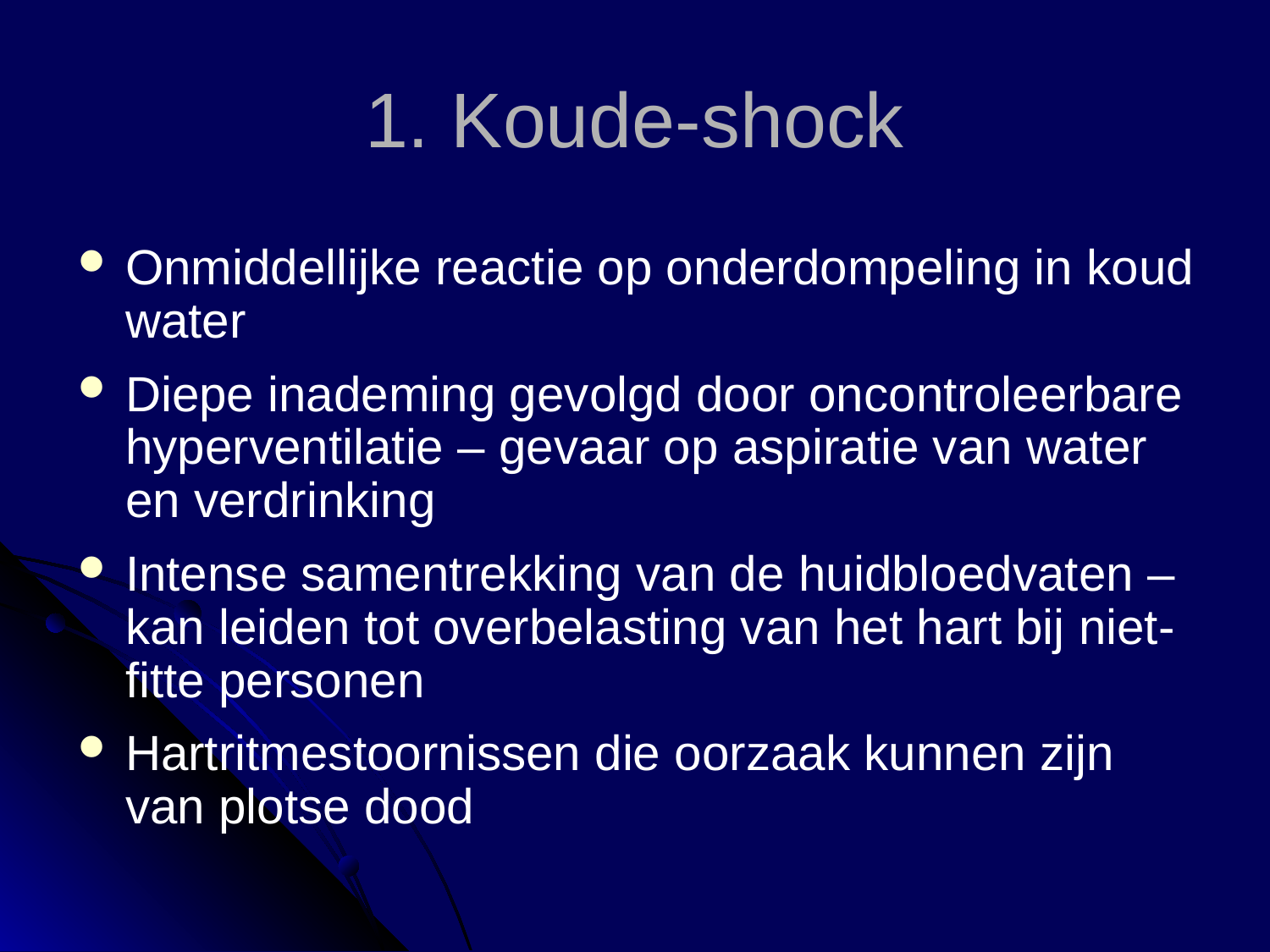

# 1. Koude-shock
Onmiddellijke reactie op onderdompeling in koud water
Diepe inademing gevolgd door oncontroleerbare hyperventilatie – gevaar op aspiratie van water en verdrinking
Intense samentrekking van de huidbloedvaten – kan leiden tot overbelasting van het hart bij niet-fitte personen
Hartritmestoornissen die oorzaak kunnen zijn van plotse dood